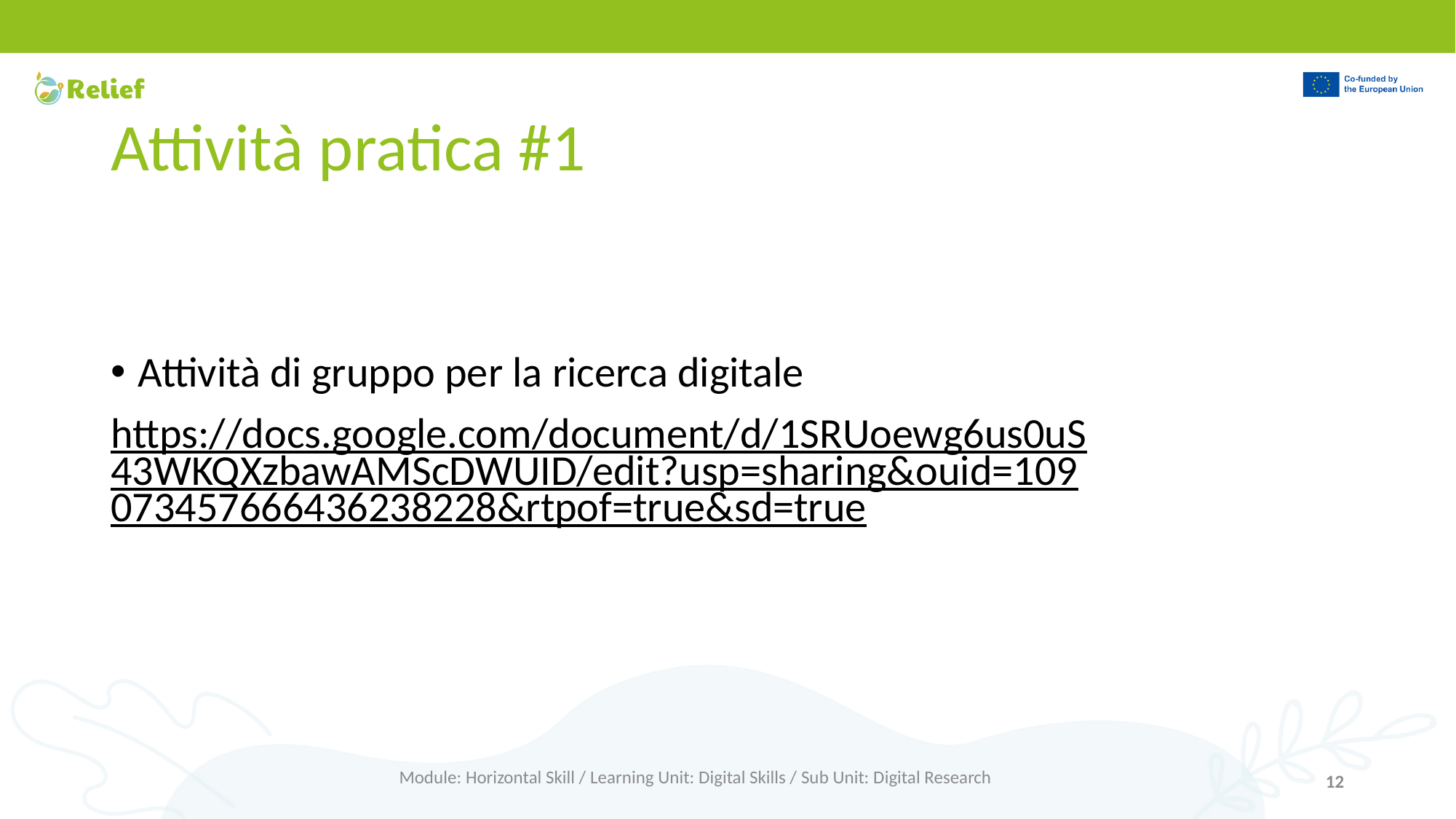

# Attività pratica #1

Attività di gruppo per la ricerca digitale
https://docs.google.com/document/d/1SRUoewg6us0uS43WKQXzbawAMScDWUID/edit?usp=sharing&ouid=109073457666436238228&rtpof=true&sd=true
Module: Horizontal Skill / Learning Unit: Digital Skills / Sub Unit: Digital Research
12